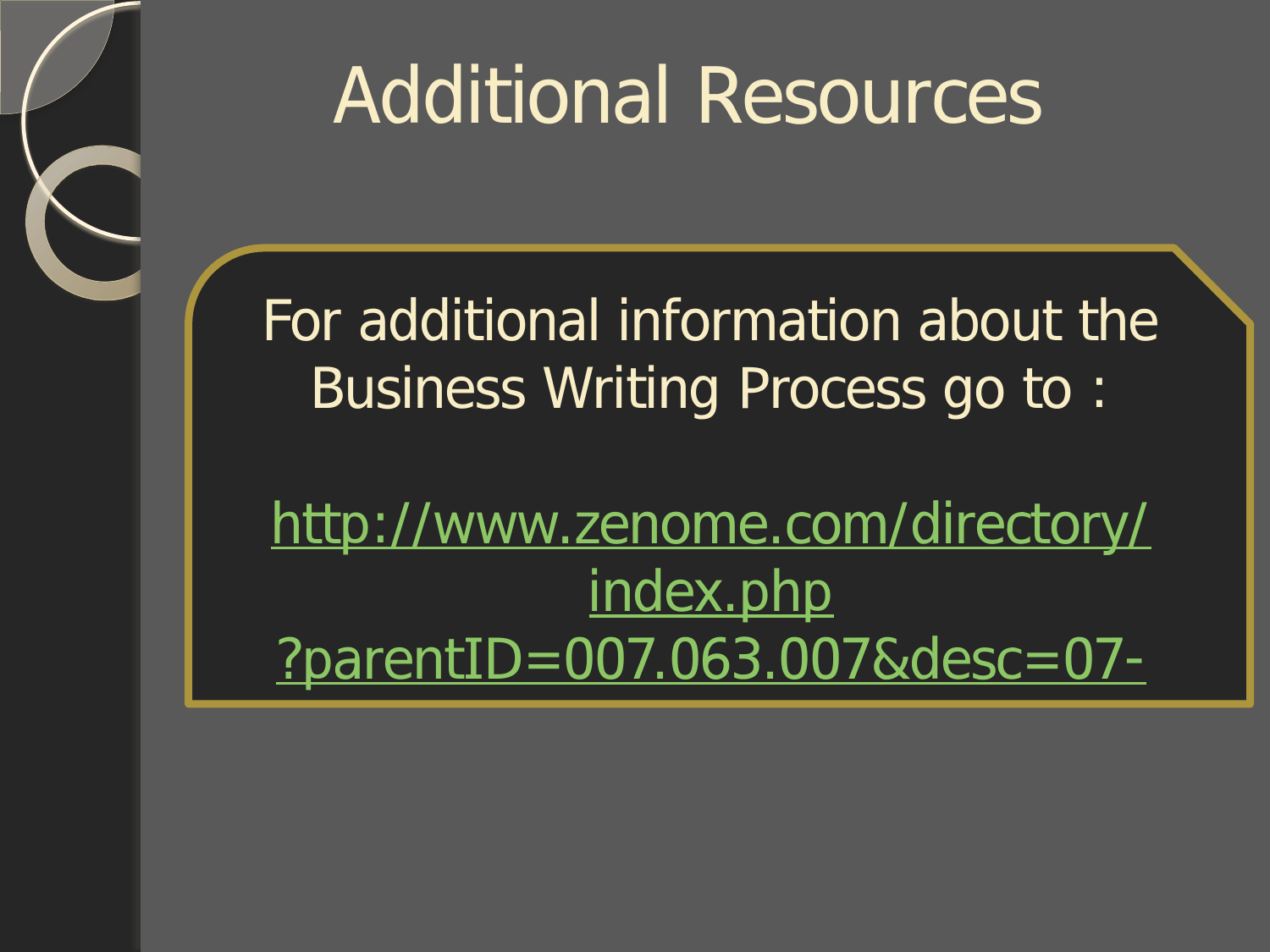

Additional Resources
For additional information about the Business Writing Process go to :

http://www.zenome.com/directory/index.php?parentID=007.063.007&desc=07-